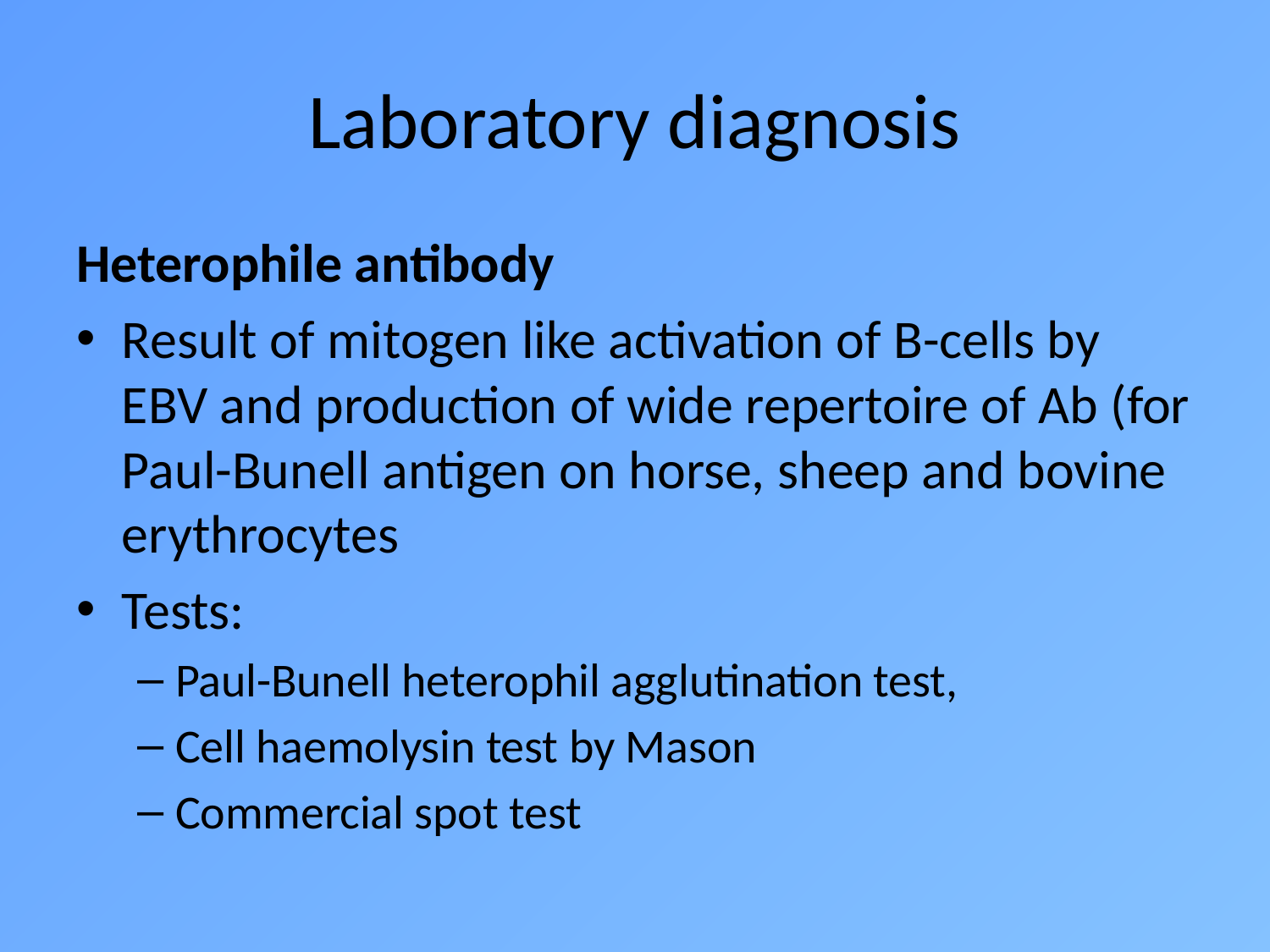

# Laboratory diagnosis
Heterophile antibody
Result of mitogen like activation of B-cells by EBV and production of wide repertoire of Ab (for Paul-Bunell antigen on horse, sheep and bovine erythrocytes
Tests:
Paul-Bunell heterophil agglutination test,
Cell haemolysin test by Mason
Commercial spot test